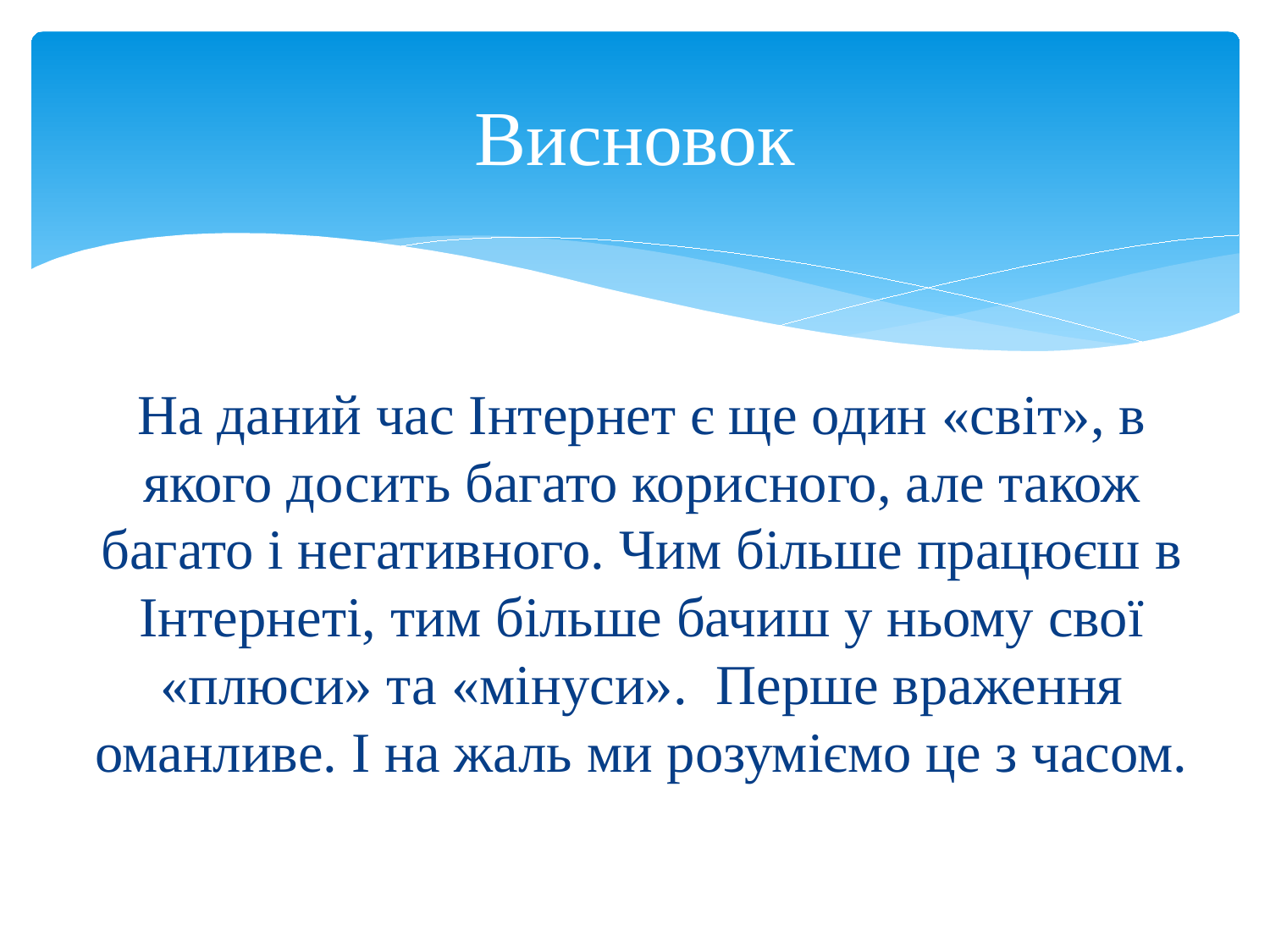

# Висновок
На даний час Інтернет є ще один «світ», в якого досить багато корисного, але також багато і негативного. Чим більше працюєш в Інтернеті, тим більше бачиш у ньому свої «плюси» та «мінуси».  Перше враження оманливе. І на жаль ми розуміємо це з часом.